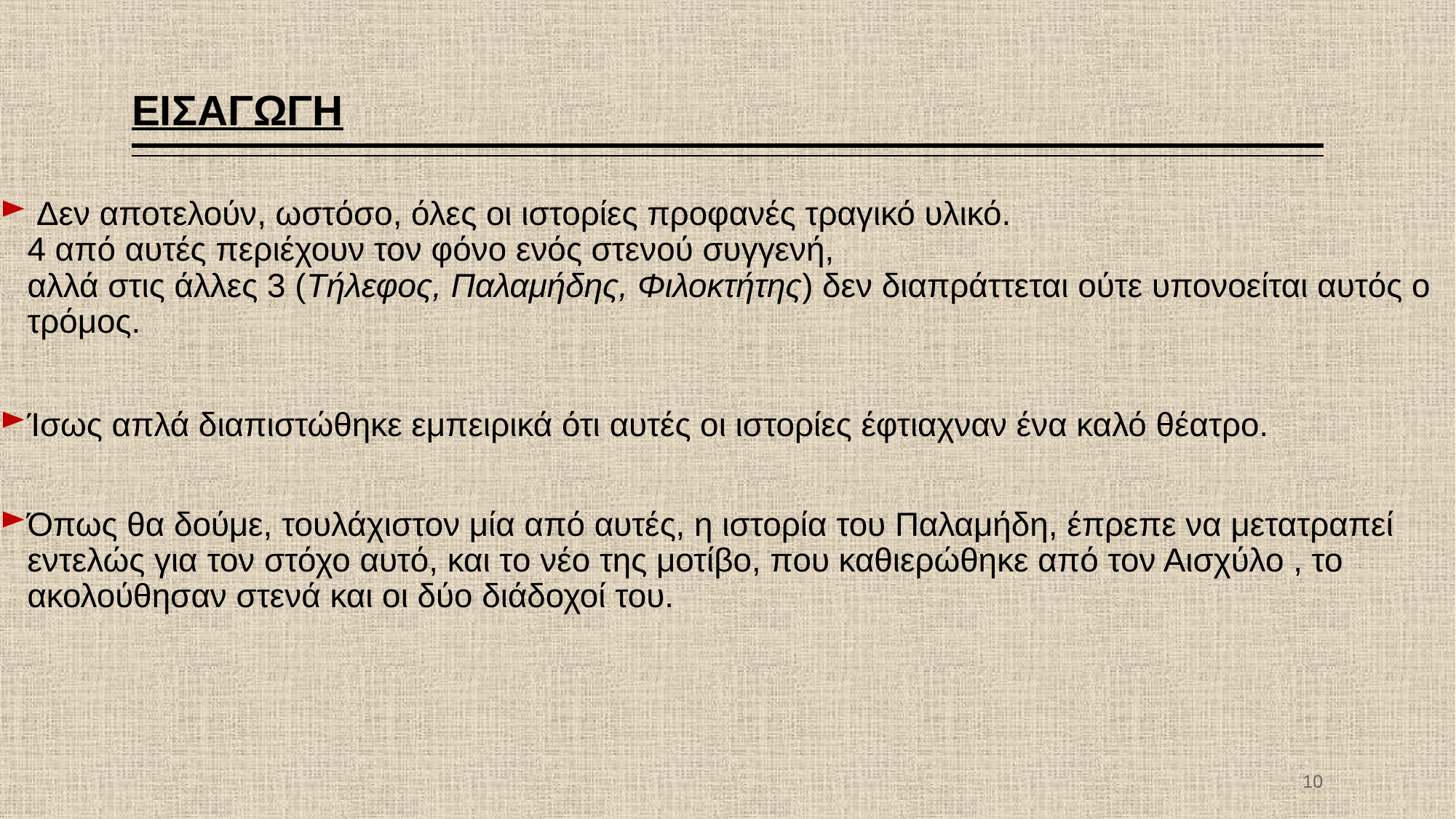

# ΕΙΣΑΓΩΓΗ
 Δεν αποτελούν, ωστόσο, όλες οι ιστορίες προφανές τραγικό υλικό.
4 από αυτές περιέχουν τον φόνο ενός στενού συγγενή,
αλλά στις άλλες 3 (Τήλεφος, Παλαμήδης, Φιλοκτήτης) δεν διαπράττεται ούτε υπονοείται αυτός ο τρόμος.
Ίσως απλά διαπιστώθηκε εμπειρικά ότι αυτές οι ιστορίες έφτιαχναν ένα καλό θέατρο.
Όπως θα δούμε, τουλάχιστον μία από αυτές, η ιστορία του Παλαμήδη, έπρεπε να μετατραπεί εντελώς για τον στόχο αυτό, και το νέο της μοτίβο, που καθιερώθηκε από τον Αισχύλο , το ακολούθησαν στενά και οι δύο διάδοχοί του.
10